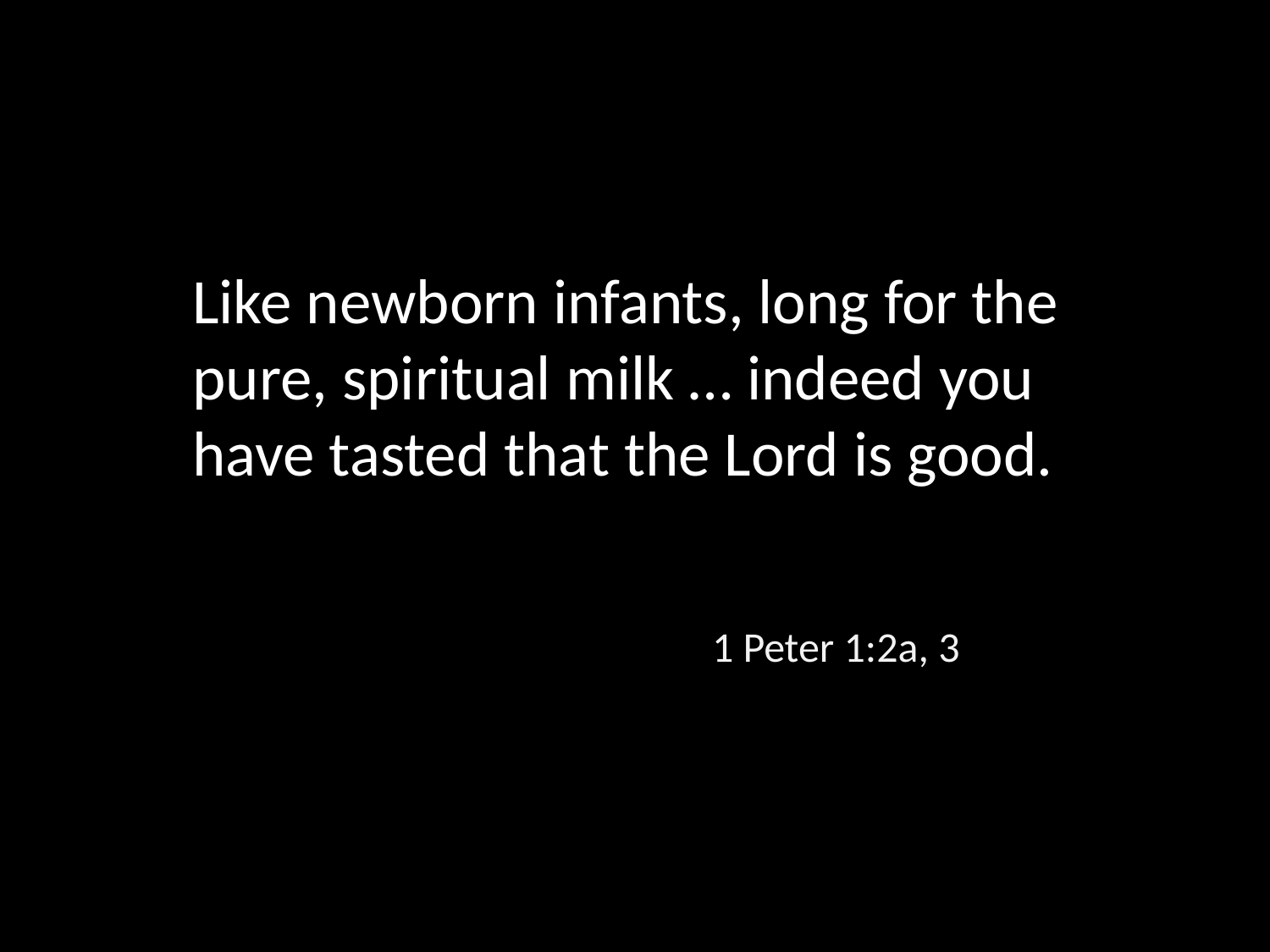

Like newborn infants, long for the pure, spiritual milk … indeed you have tasted that the Lord is good.
1 Peter 1:2a, 3